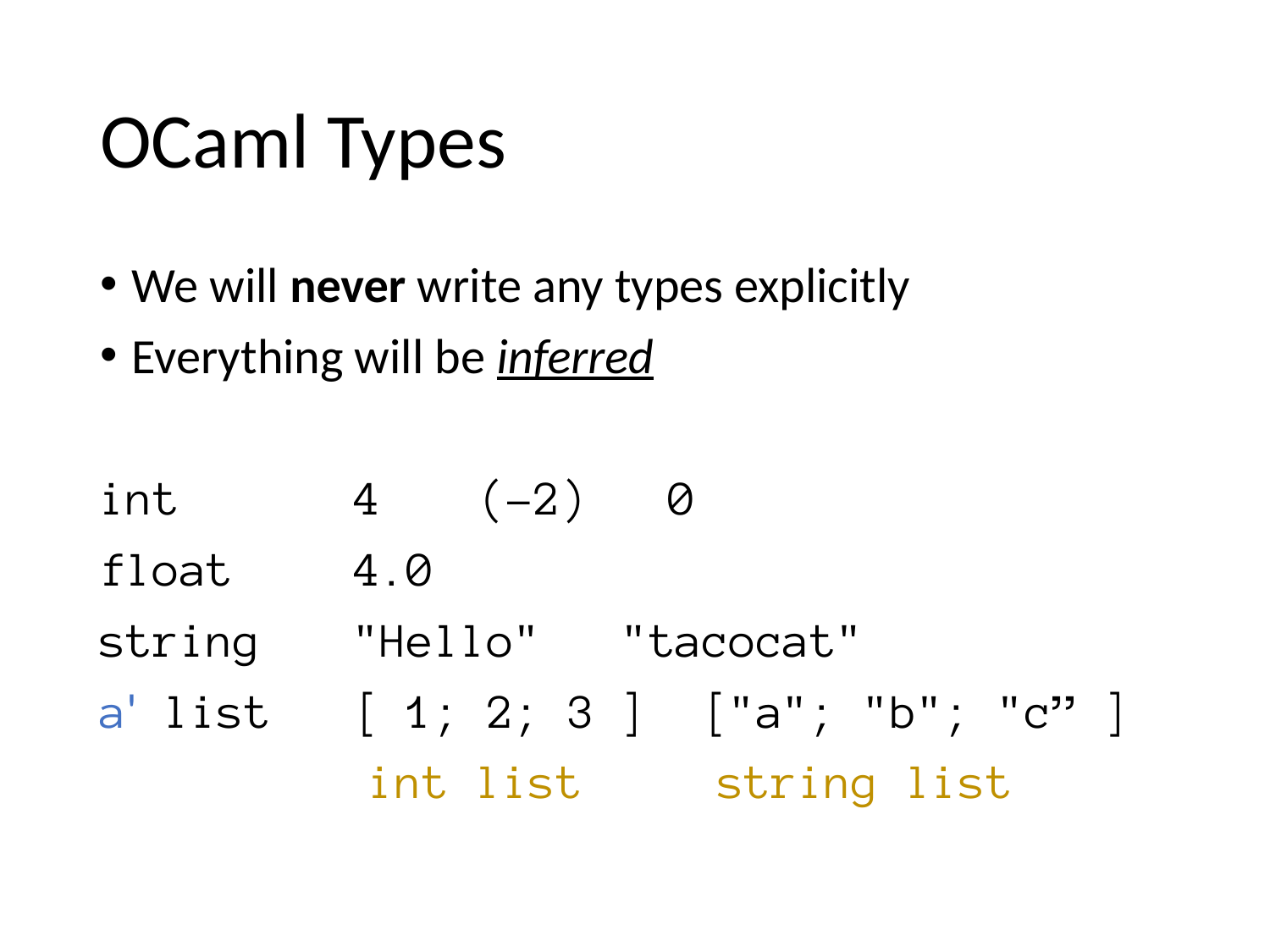

# OCaml Types
We will never write any types explicitly
Everything will be inferred

int		4	(-2)   0
float	4.0
string	"Hello"   "tacocat"
a' list	[ 1; 2; 3 ]  ["a"; "b"; "c” ]
          int list     string list